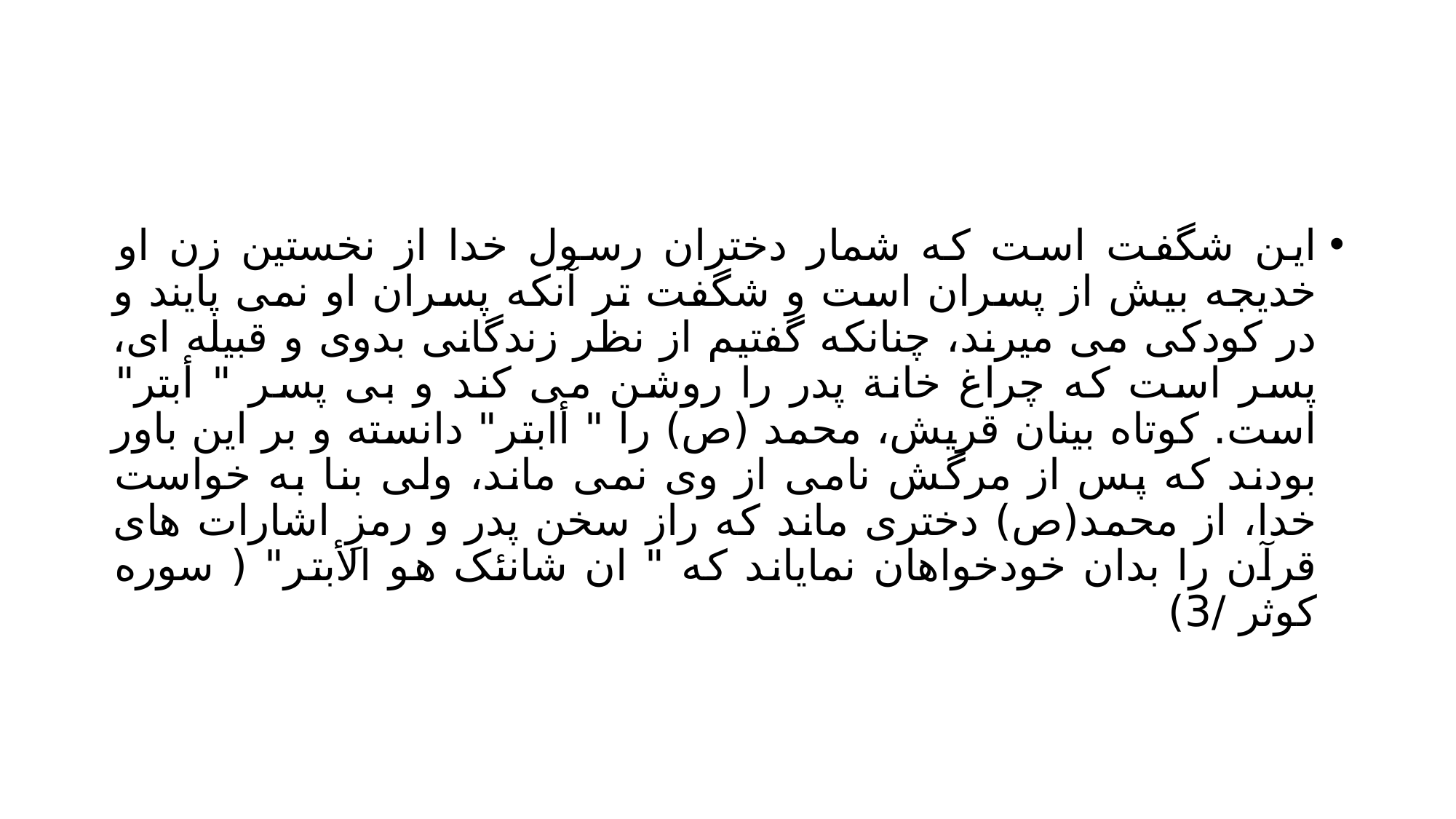

#
این شگفت است که شمار دختران رسول خدا از نخستین زن او خدیجه بیش از پسران است و شگفت تر آنکه پسران او نمی پایند و در کودکی می میرند، چنانکه گفتیم از نظر زندگانی بدوی و قبیله ای، پسر است که چراغ خانة پدر را روشن می کند و بی پسر " أبتر" است. کوتاه بینان قریش، محمد (ص) را " أابتر" دانسته و بر این باور بودند که پس از مرگش نامی از وی نمی ماند، ولی بنا به خواست خدا، از محمد(ص) دختری ماند که راز سخن پدر و رمزِ اشارات های قرآن را بدان خودخواهان نمایاند که " ان شانئک هو الأبتر" ( سوره کوثر /3)